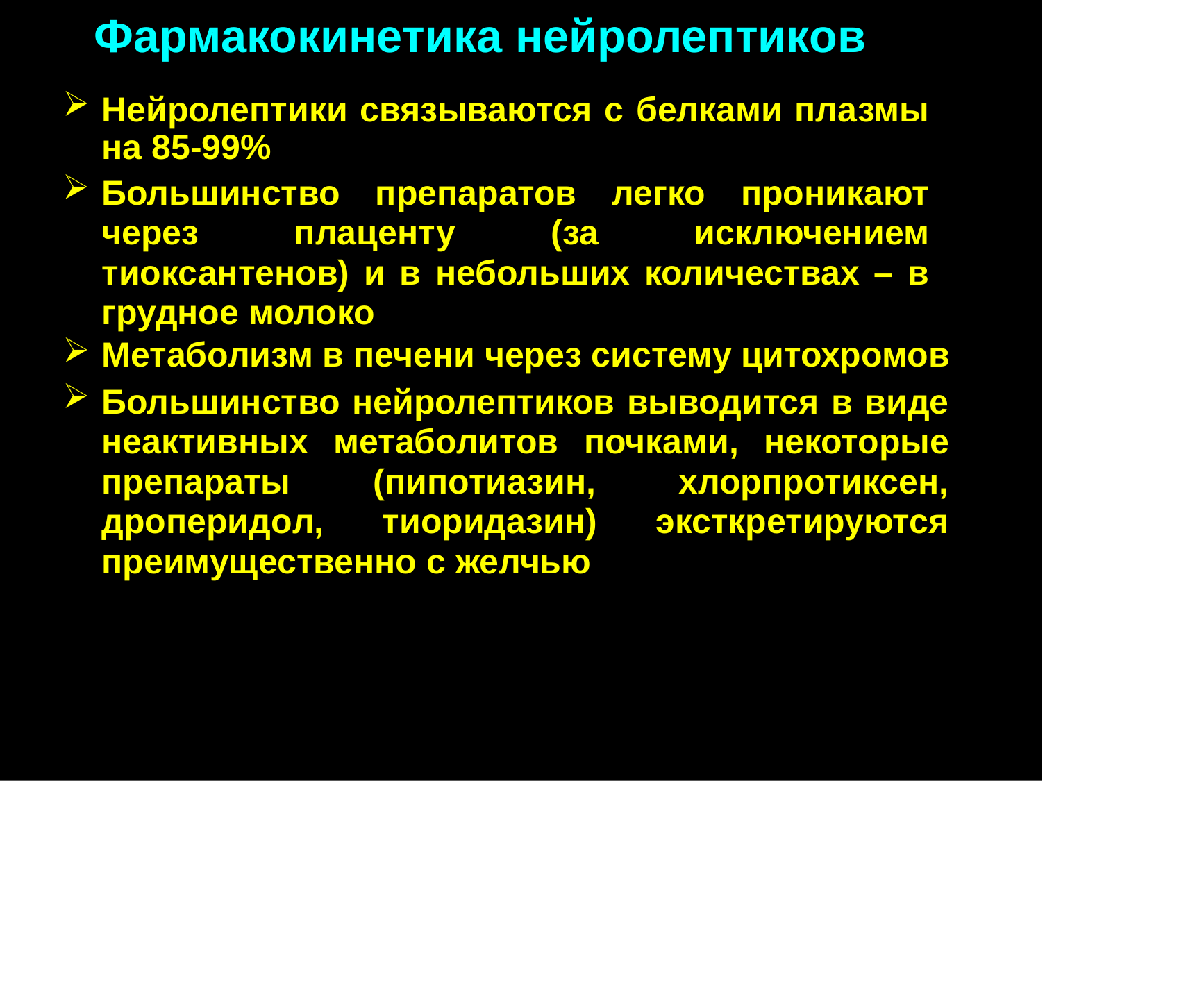

Фармакокинетика нейролептиков
Нейролептики связываются с белками плазмы на 85-99%
Большинство препаратов легко проникают через плаценту (за исключением тиоксантенов) и в небольших количествах – в грудное молоко
Метаболизм в печени через систему цитохромов
Большинство нейролептиков выводится в виде неактивных метаболитов почками, некоторые препараты (пипотиазин, хлорпротиксен, дроперидол, тиоридазин) эксткретируются преимущественно с желчью